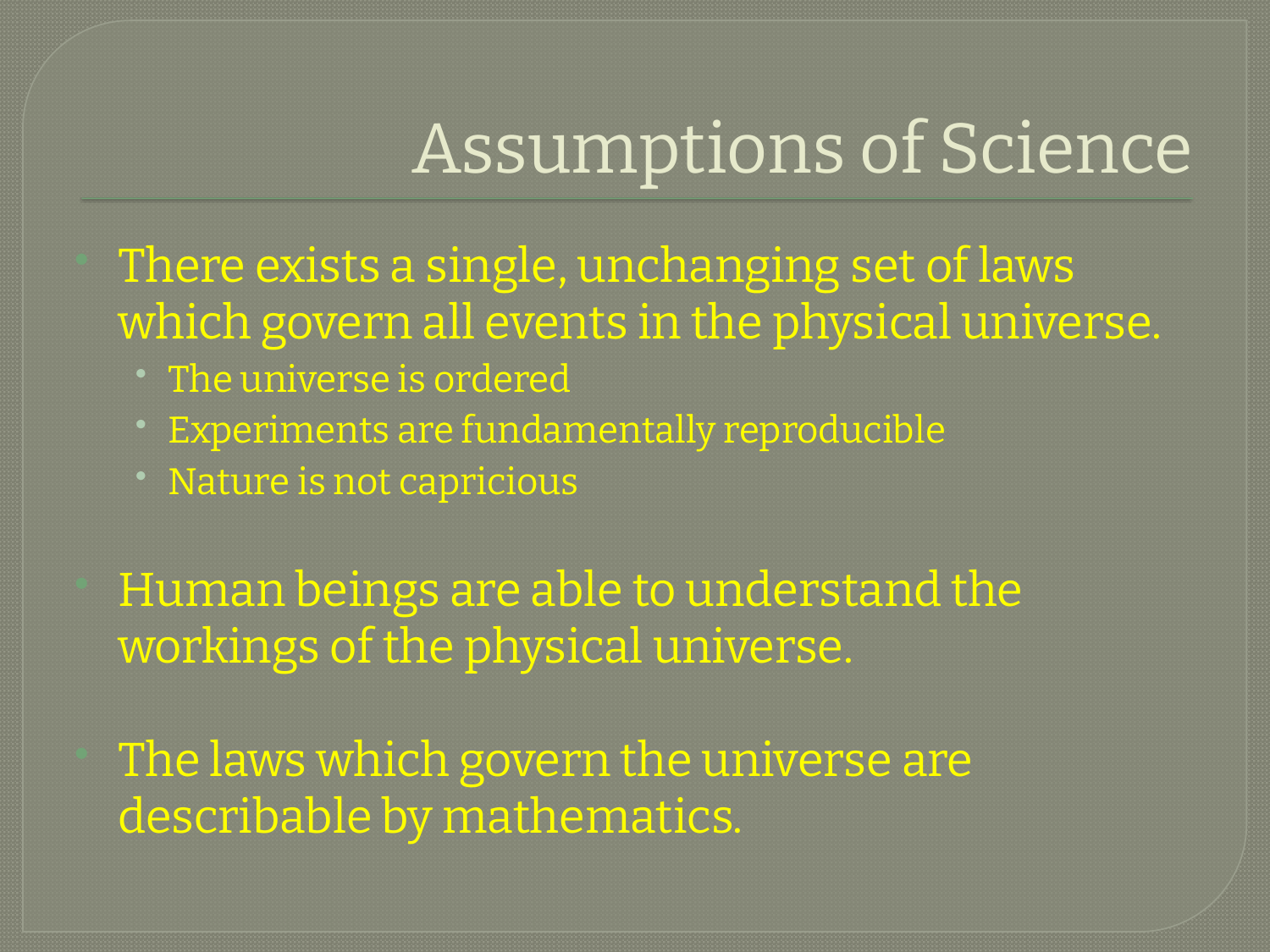

# Assumptions of Science
There exists a single, unchanging set of laws which govern all events in the physical universe.
The universe is ordered
Experiments are fundamentally reproducible
Nature is not capricious

Human beings are able to understand the workings of the physical universe.

The laws which govern the universe are describable by mathematics.